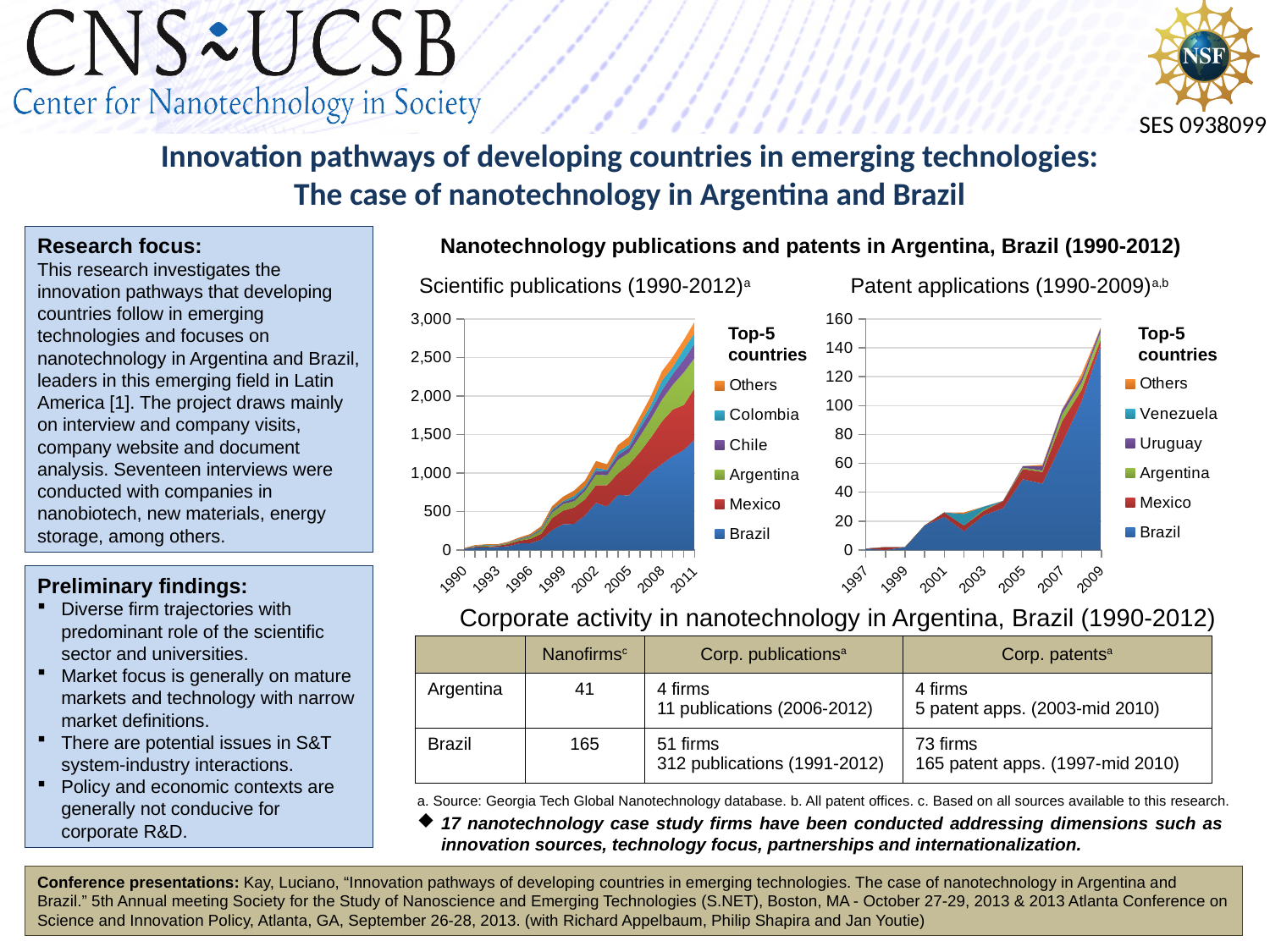

Innovation pathways of developing countries in emerging technologies:
The case of nanotechnology in Argentina and Brazil
Research focus:
This research investigates the innovation pathways that developing countries follow in emerging technologies and focuses on nanotechnology in Argentina and Brazil, leaders in this emerging field in Latin America [1]. The project draws mainly on interview and company visits, company website and document analysis. Seventeen interviews were conducted with companies in nanobiotech, new materials, energy storage, among others.
Nanotechnology publications and patents in Argentina, Brazil (1990-2012)
Scientific publications (1990-2012)a
Patent applications (1990-2009)a,b

### Chart

| Category | Brazil | Mexico | Argentina | Chile | Colombia | Others |
|---|---|---|---|---|---|---|
| 1990 | 13.0 | 6.0 | 0.0 | 1.0 | 1.0 | 5.0 |
| 1991 | 32.0 | 9.0 | 9.0 | 3.0 | 3.0 | 8.0 |
| 1992 | 35.0 | 9.0 | 11.0 | 3.0 | 8.0 | 9.0 |
| 1993 | 39.0 | 15.0 | 8.0 | 3.0 | 2.0 | 8.0 |
| 1994 | 50.0 | 28.0 | 13.0 | 4.0 | 2.0 | 9.0 |
| 1995 | 86.0 | 34.0 | 16.0 | 6.0 | 6.0 | 13.0 |
| 1996 | 87.0 | 57.0 | 30.0 | 9.0 | 5.0 | 19.0 |
| 1997 | 136.0 | 73.0 | 44.0 | 11.0 | 14.0 | 29.0 |
| 1998 | 257.0 | 156.0 | 72.0 | 20.0 | 24.0 | 38.0 |
| 1999 | 336.0 | 175.0 | 86.0 | 26.0 | 13.0 | 56.0 |
| 2000 | 338.0 | 214.0 | 82.0 | 31.0 | 39.0 | 67.0 |
| 2001 | 450.0 | 207.0 | 109.0 | 35.0 | 27.0 | 73.0 |
| 2002 | 612.0 | 230.0 | 136.0 | 50.0 | 37.0 | 90.0 |
| 2003 | 565.0 | 275.0 | 129.0 | 52.0 | 19.0 | 74.0 |
| 2004 | 713.0 | 282.0 | 175.0 | 63.0 | 43.0 | 87.0 |
| 2005 | 709.0 | 398.0 | 157.0 | 61.0 | 42.0 | 103.0 |
| 2006 | 858.0 | 414.0 | 205.0 | 98.0 | 63.0 | 92.0 |
| 2007 | 1008.0 | 452.0 | 243.0 | 107.0 | 75.0 | 112.0 |
| 2008 | 1117.0 | 551.0 | 283.0 | 120.0 | 128.0 | 119.0 |
| 2009 | 1218.0 | 608.0 | 320.0 | 140.0 | 92.0 | 130.0 |
| 2010 | 1300.0 | 583.0 | 424.0 | 165.0 | 139.0 | 116.0 |
| 2011 | 1437.0 | 670.0 | 392.0 | 188.0 | 139.0 | 143.0 |

### Chart

| Category | Brazil | Mexico | Argentina | Uruguay | Venezuela | Others |
|---|---|---|---|---|---|---|
| 1997 | 1.0 | 0.0 | 0.0 | 0.0 | 0.0 | 0.0 |
| 1998 | 0.0 | 2.0 | 0.0 | 0.0 | 0.0 | 0.0 |
| 1999 | 2.0 | 0.0 | 0.0 | 0.0 | 0.0 | 0.0 |
| 2000 | 17.0 | 0.0 | 0.0 | 0.0 | 0.0 | 0.0 |
| 2001 | 23.0 | 3.0 | 0.0 | 0.0 | 0.0 | 0.0 |
| 2002 | 13.0 | 4.0 | 0.0 | 0.0 | 8.0 | 1.0 |
| 2003 | 24.0 | 3.0 | 1.0 | 0.0 | 2.0 | 0.0 |
| 2004 | 29.0 | 5.0 | 0.0 | 0.0 | 0.0 | 0.0 |
| 2005 | 49.0 | 7.0 | 1.0 | 1.0 | 0.0 | 0.0 |
| 2006 | 46.0 | 8.0 | 1.0 | 3.0 | 0.0 | 1.0 |
| 2007 | 74.0 | 15.0 | 5.0 | 3.0 | 0.0 | 0.0 |
| 2008 | 103.0 | 8.0 | 5.0 | 3.0 | 0.0 | 3.0 |
| 2009 | 143.0 | 4.0 | 5.0 | 3.0 | 0.0 | 0.0 |
Top-5
countries
Top-5
countries
Preliminary findings:
Diverse firm trajectories with predominant role of the scientific sector and universities.
Market focus is generally on mature markets and technology with narrow market definitions.
There are potential issues in S&T system-industry interactions.
Policy and economic contexts are generally not conducive for corporate R&D.
Corporate activity in nanotechnology in Argentina, Brazil (1990-2012)
|  | Nanofirmsc | Corp. publicationsa | Corp. patentsa |
| --- | --- | --- | --- |
| Argentina | 41 | 4 firms 11 publications (2006-2012) | 4 firms 5 patent apps. (2003-mid 2010) |
| Brazil | 165 | 51 firms 312 publications (1991-2012) | 73 firms 165 patent apps. (1997-mid 2010) |
a. Source: Georgia Tech Global Nanotechnology database. b. All patent offices. c. Based on all sources available to this research.
17 nanotechnology case study firms have been conducted addressing dimensions such as innovation sources, technology focus, partnerships and internationalization.
Conference presentations: Kay, Luciano, “Innovation pathways of developing countries in emerging technologies. The case of nanotechnology in Argentina and Brazil.” 5th Annual meeting Society for the Study of Nanoscience and Emerging Technologies (S.NET), Boston, MA - October 27-29, 2013 & 2013 Atlanta Conference on Science and Innovation Policy, Atlanta, GA, September 26-28, 2013. (with Richard Appelbaum, Philip Shapira and Jan Youtie)